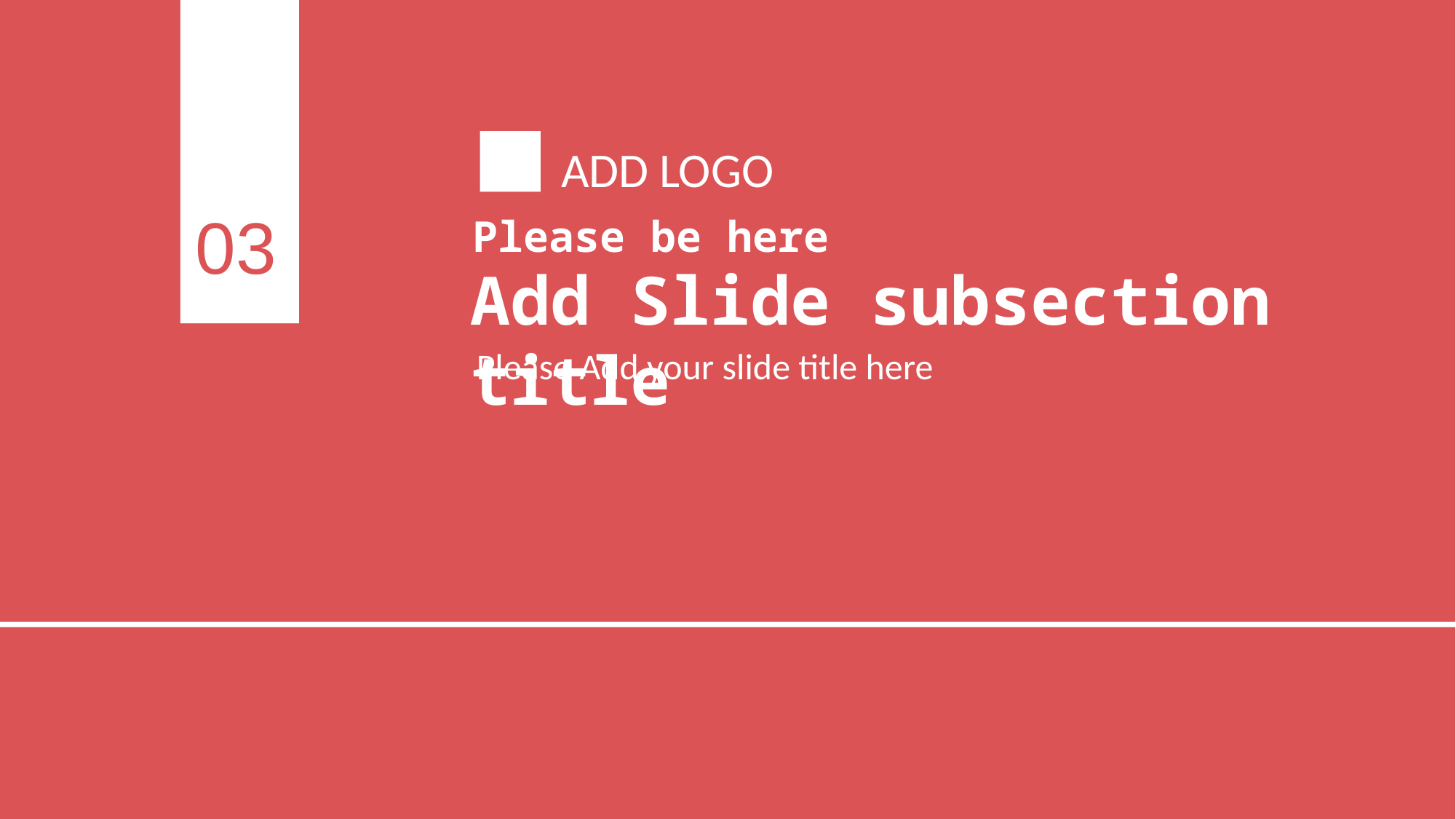

ADD LOGO
03
Please be here
Add Slide subsection title
Please Add your slide title here